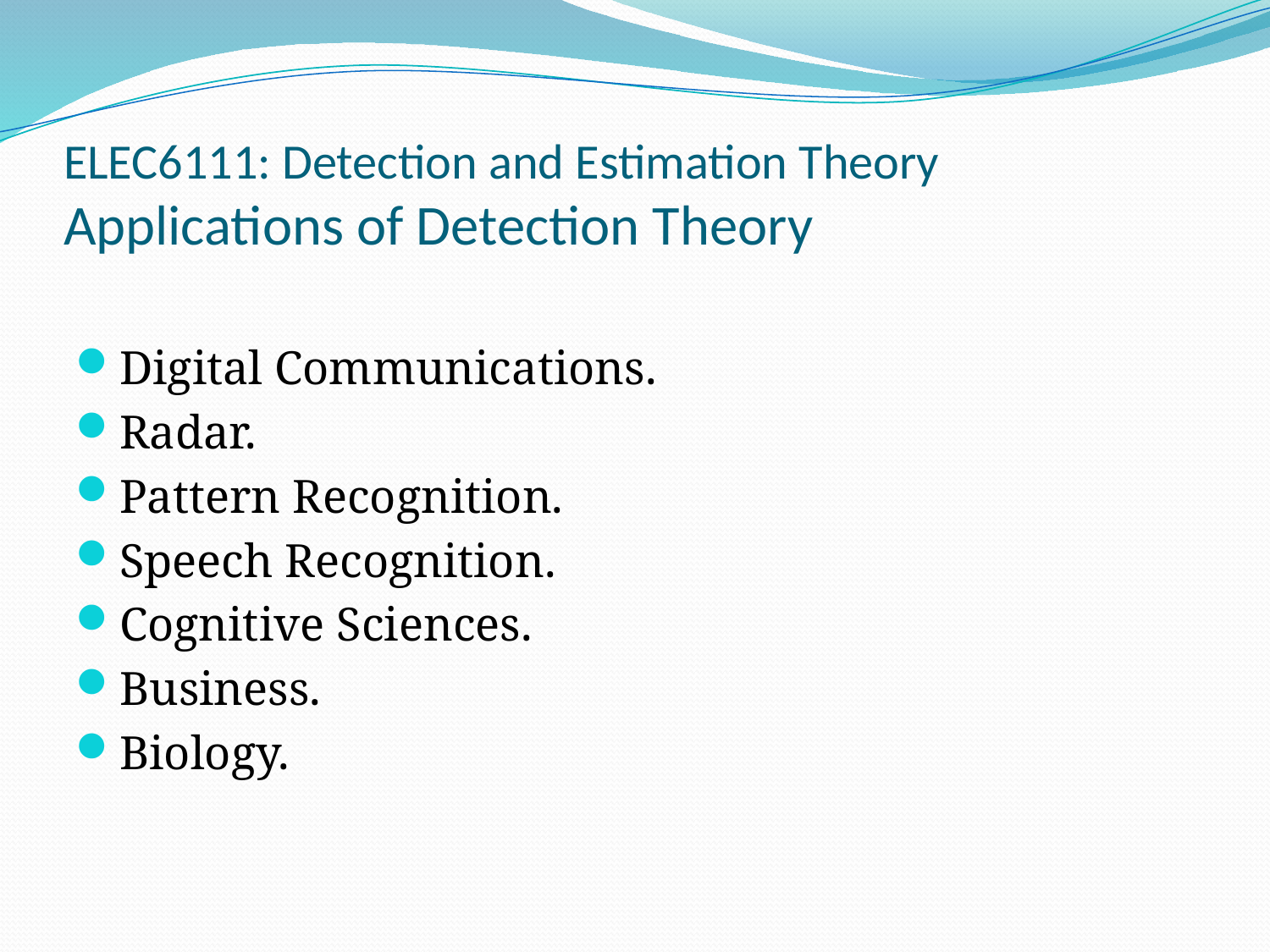

# ELEC6111: Detection and Estimation Theory Applications of Detection Theory

Digital Communications.
Radar.
Pattern Recognition.
Speech Recognition.
Cognitive Sciences.
Business.
Biology.